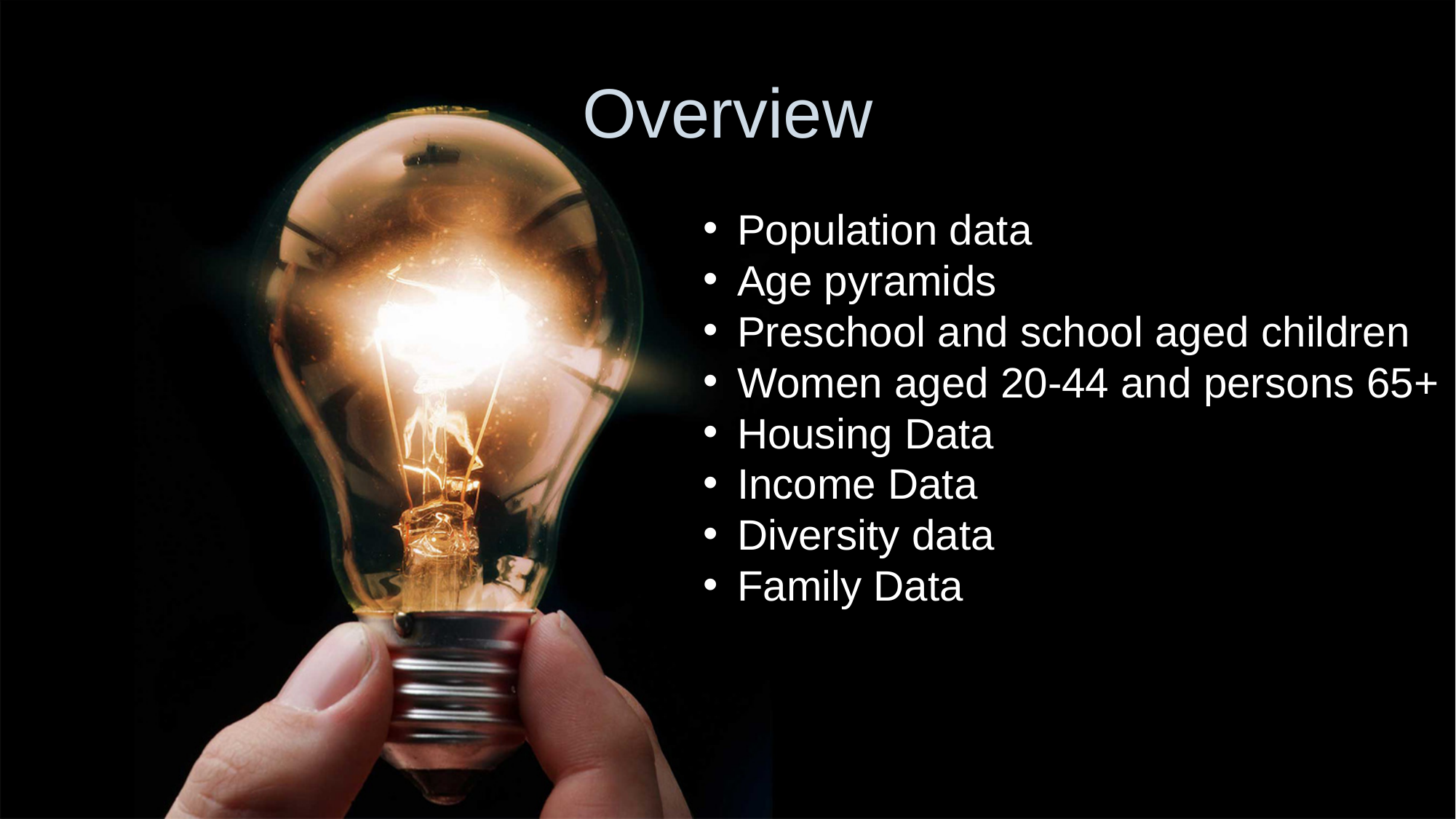

Overview
Population data
Age pyramids
Preschool and school aged children
Women aged 20-44 and persons 65+
Housing Data
Income Data
Diversity data
Family Data

Section Break
Insert the Subtitle of Your Presentation